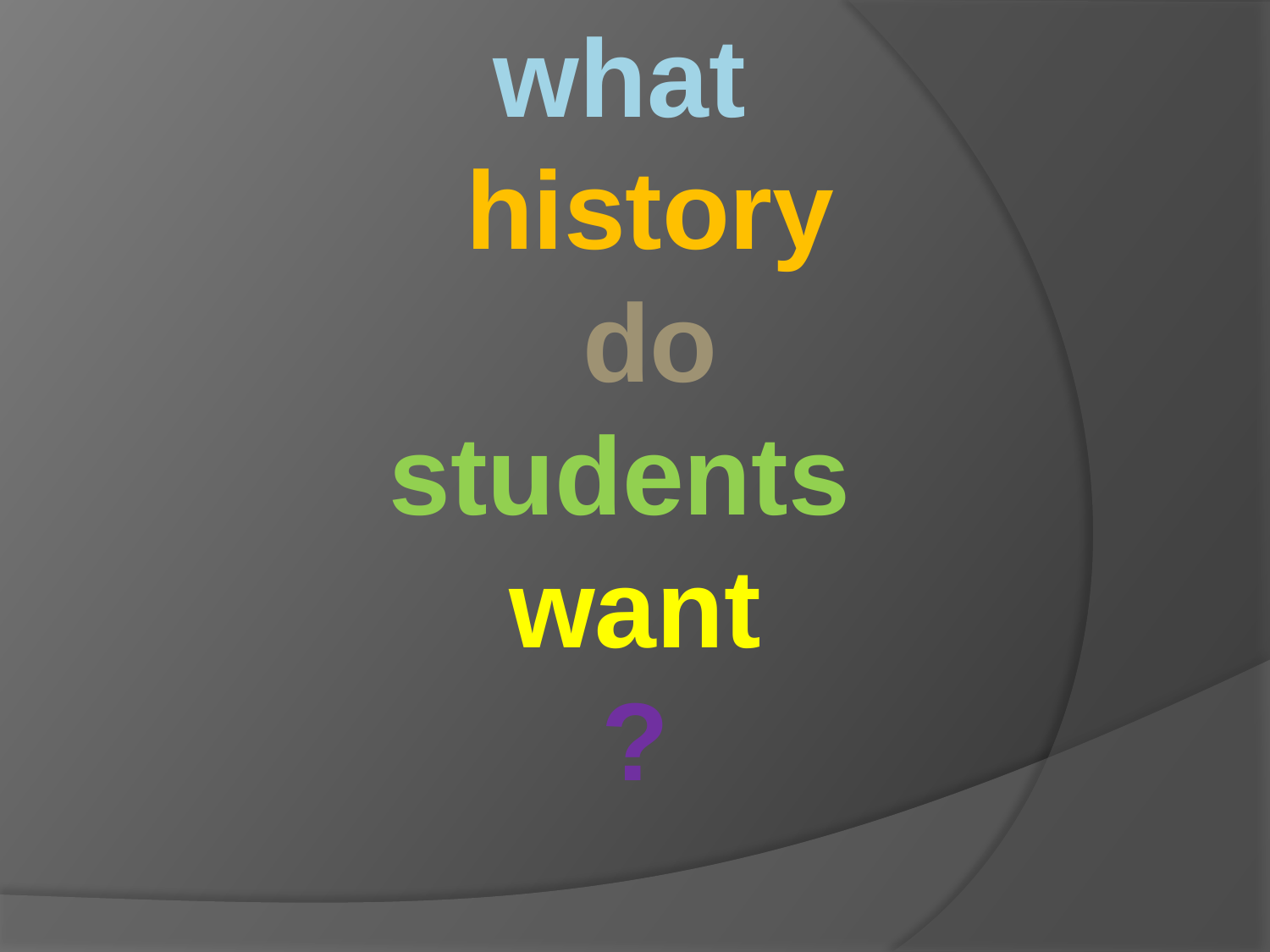

# what history do students want ?